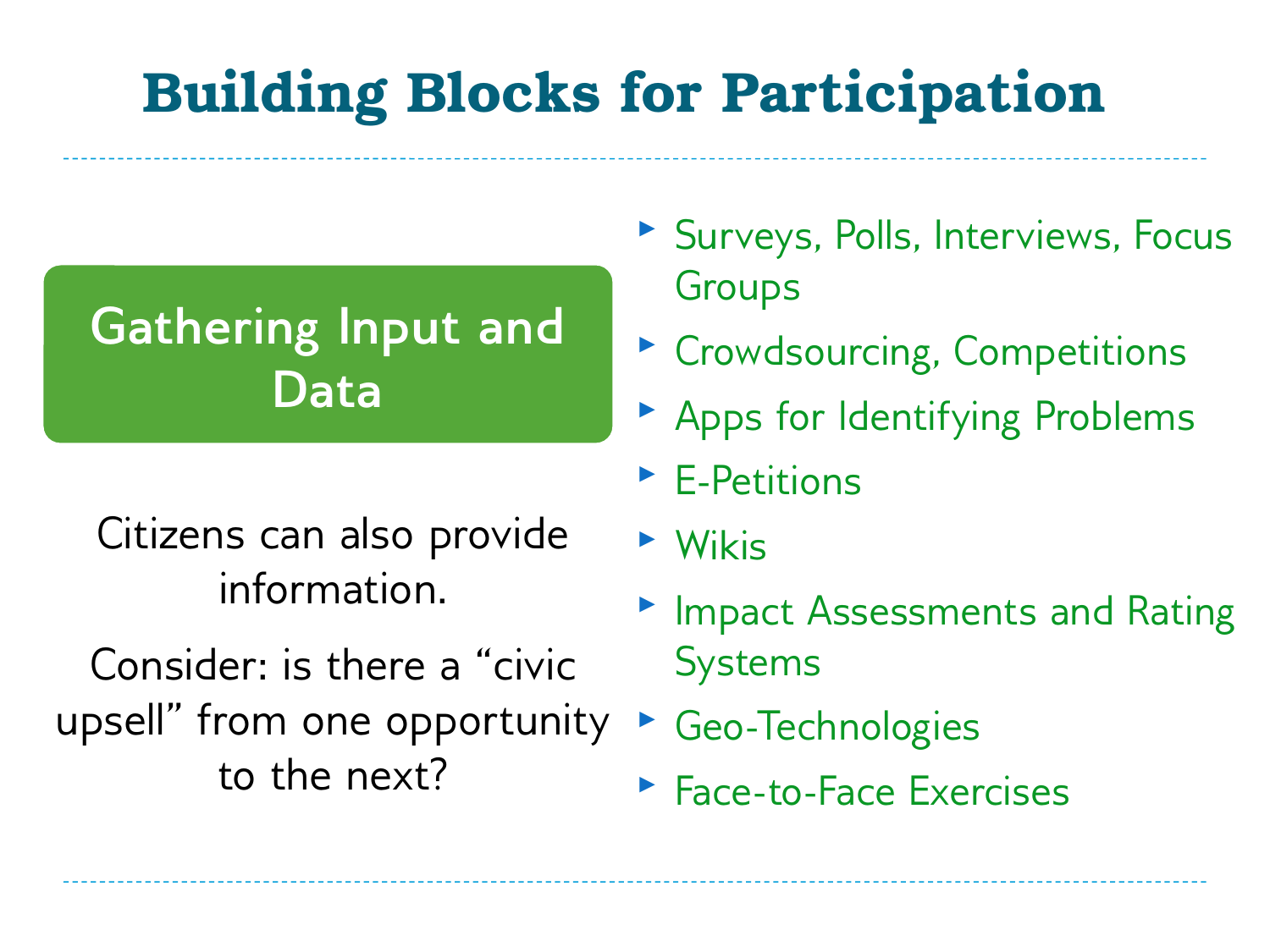

# Building Blocks for Participation
Surveys, Polls, Interviews, Focus Groups
Crowdsourcing, Competitions
Apps for Identifying Problems
E-Petitions
Wikis
Impact Assessments and Rating Systems
Geo-Technologies
Face-to-Face Exercises

Gathering Input and Data
Citizens can also provide information.
Consider: is there a “civic upsell” from one opportunity to the next?